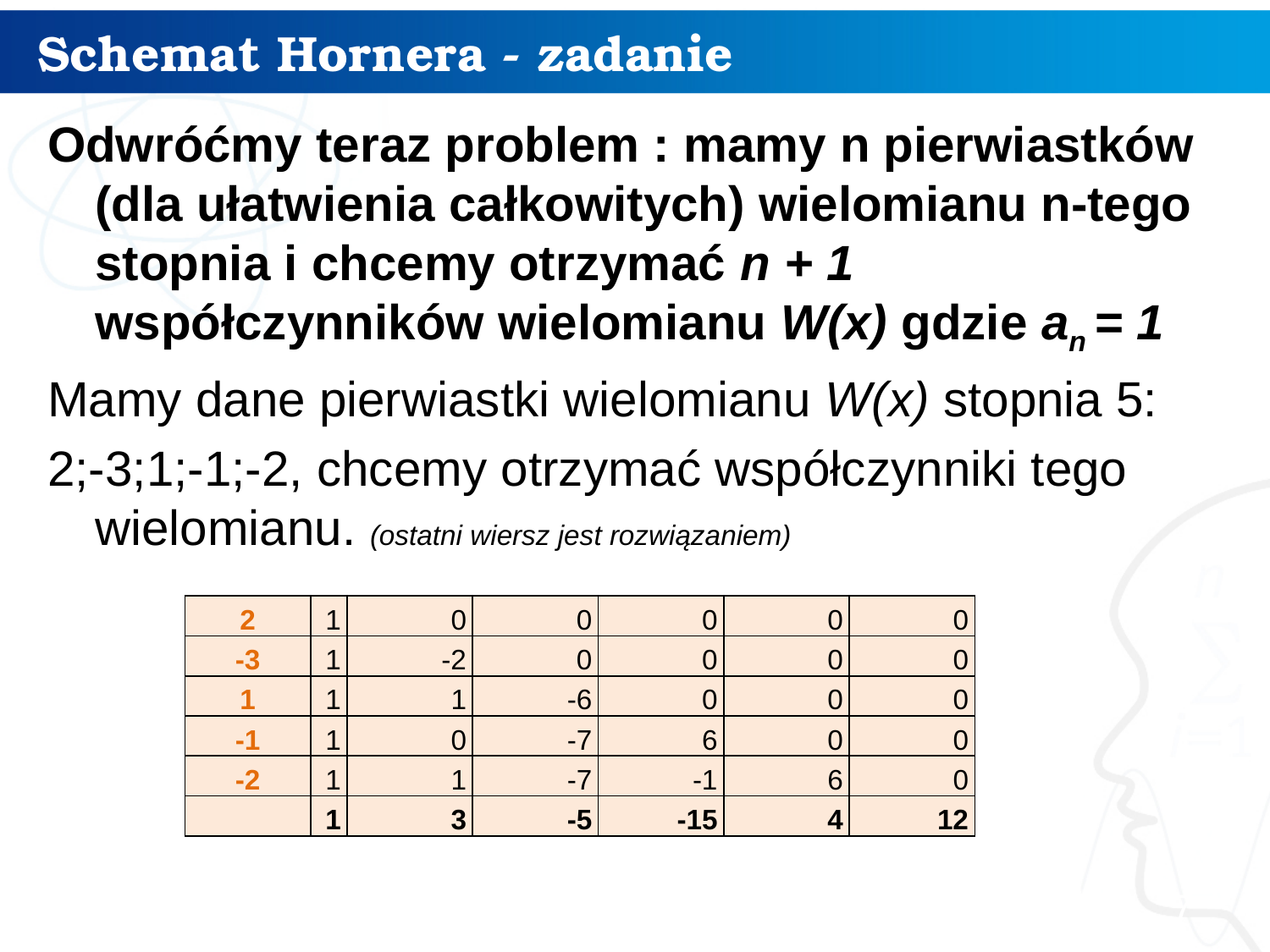

# Schemat Hornera - zadanie
Odwróćmy teraz problem : mamy n pierwiastków (dla ułatwienia całkowitych) wielomianu n-tego stopnia i chcemy otrzymać n + 1 współczynników wielomianu W(x) gdzie an = 1
Mamy dane pierwiastki wielomianu W(x) stopnia 5:
2;-3;1;-1;-2, chcemy otrzymać współczynniki tego wielomianu. (ostatni wiersz jest rozwiązaniem)

| 2 | 1 | 0 | 0 | 0 | 0 | 0 |
| --- | --- | --- | --- | --- | --- | --- |
| -3 | 1 | -2 | 0 | 0 | 0 | 0 |
| 1 | 1 | 1 | -6 | 0 | 0 | 0 |
| -1 | 1 | 0 | -7 | 6 | 0 | 0 |
| -2 | 1 | 1 | -7 | -1 | 6 | 0 |
|  | 1 | 3 | -5 | -15 | 4 | 12 |
7